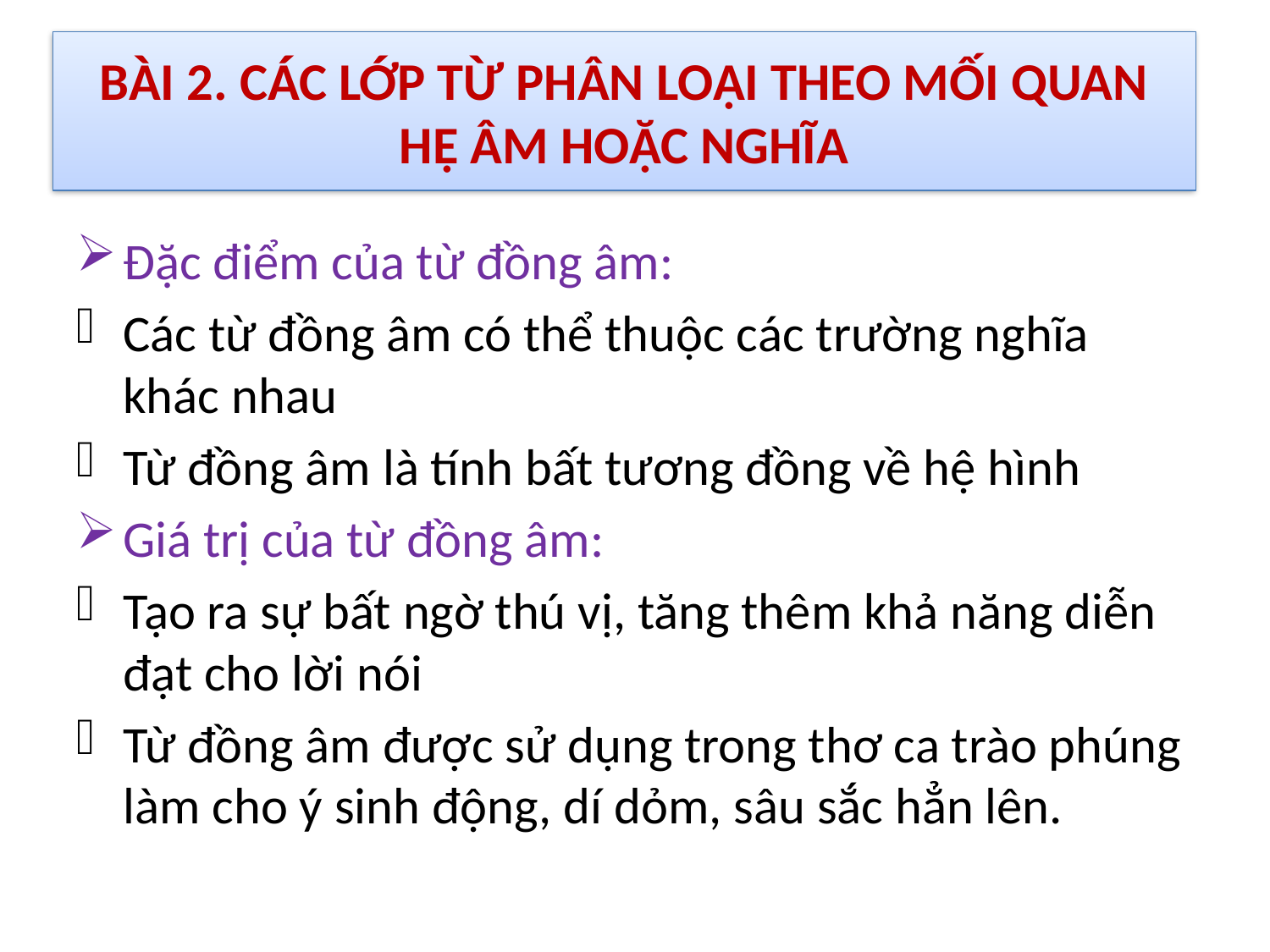

# BÀI 2. CÁC LỚP TỪ PHÂN LOẠI THEO MỐI QUAN HỆ ÂM HOẶC NGHĨA
Đặc điểm của từ đồng âm:
Các từ đồng âm có thể thuộc các trường nghĩa khác nhau
Từ đồng âm là tính bất tương đồng về hệ hình
Giá trị của từ đồng âm:
Tạo ra sự bất ngờ thú vị, tăng thêm khả năng diễn đạt cho lời nói
Từ đồng âm được sử dụng trong thơ ca trào phúng làm cho ý sinh động, dí dỏm, sâu sắc hẳn lên.